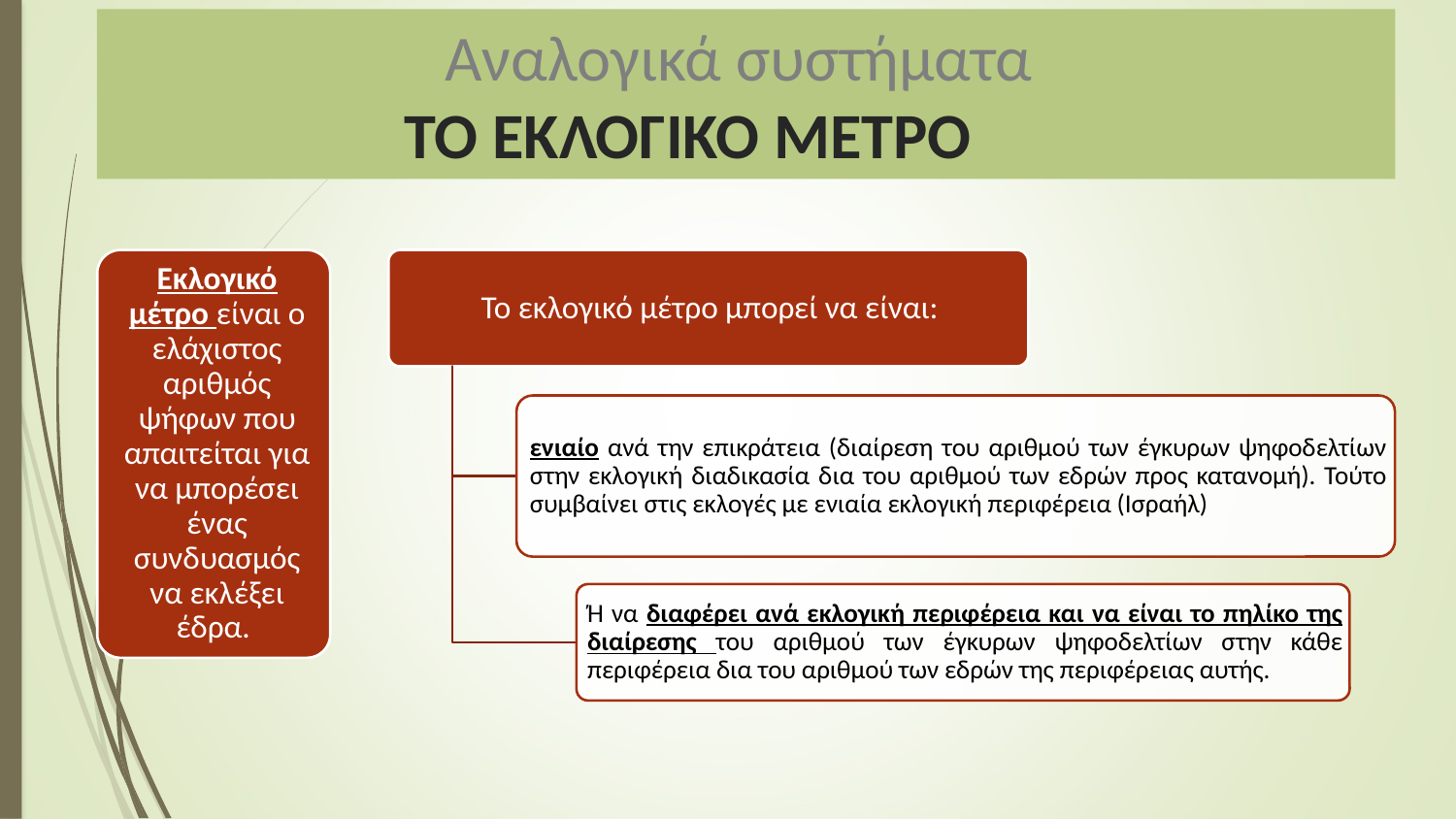

# Αναλογικά συστήματα ΤΟ ΕΚΛΟΓΙΚΟ ΜΕΤΡΟ
Εκλογικό μέτρο είναι ο ελάχιστος αριθμός ψήφων που απαιτείται για να μπορέσει ένας συνδυασμός να εκλέξει έδρα.
Το εκλογικό μέτρο μπορεί να είναι:
ενιαίο ανά την επικράτεια (διαίρεση του αριθμού των έγκυρων ψηφοδελτίων στην εκλογική διαδικασία δια του αριθμού των εδρών προς κατανομή). Τούτο συμβαίνει στις εκλογές με ενιαία εκλογική περιφέρεια (Ισραήλ)
Ή να διαφέρει ανά εκλογική περιφέρεια και να είναι το πηλίκο της διαίρεσης του αριθμού των έγκυρων ψηφοδελτίων στην κάθε περιφέρεια δια του αριθμού των εδρών της περιφέρειας αυτής.